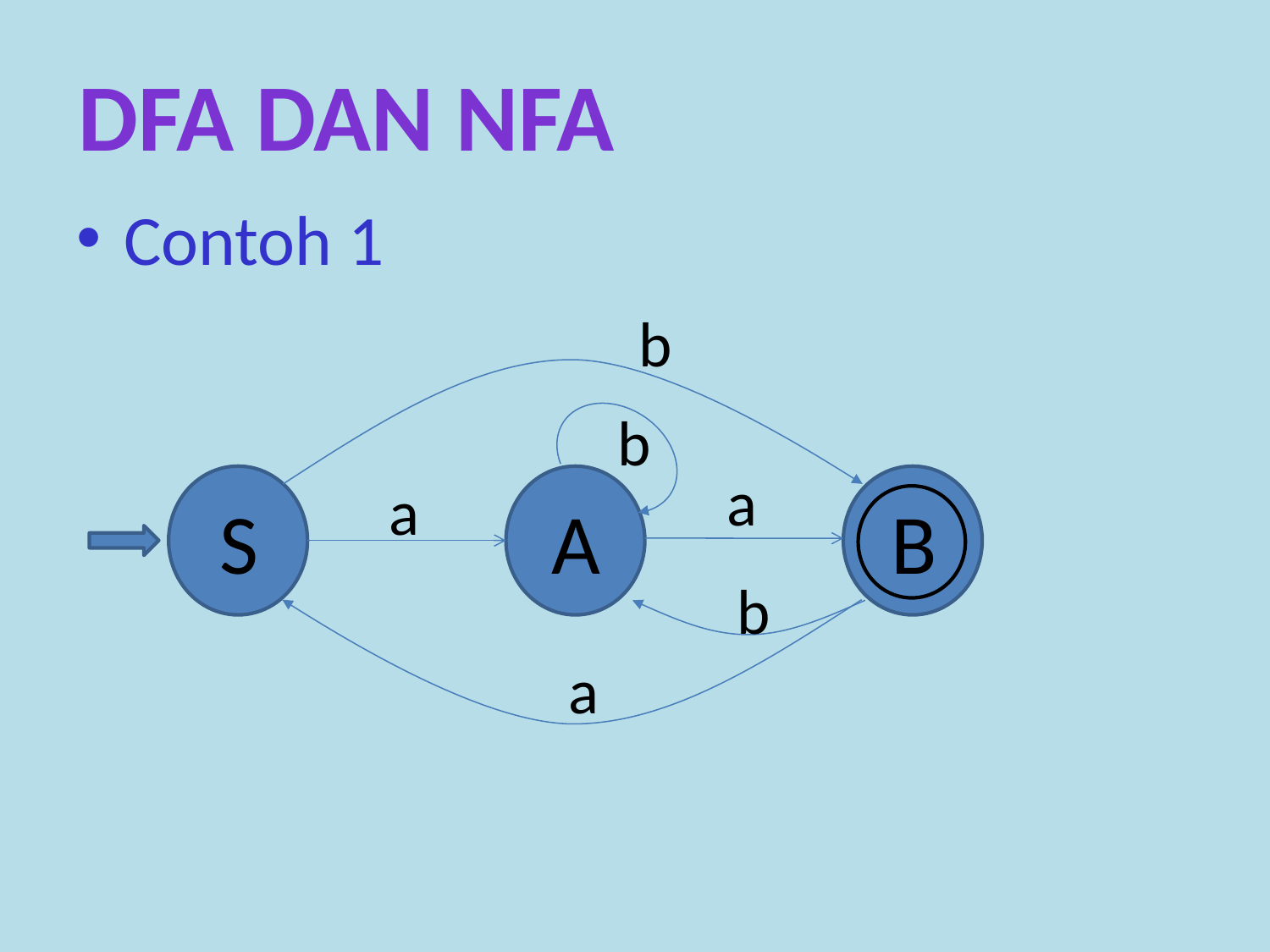

DFA dan nfa
Contoh 1

b

b
a
a

S

A

B

b

a